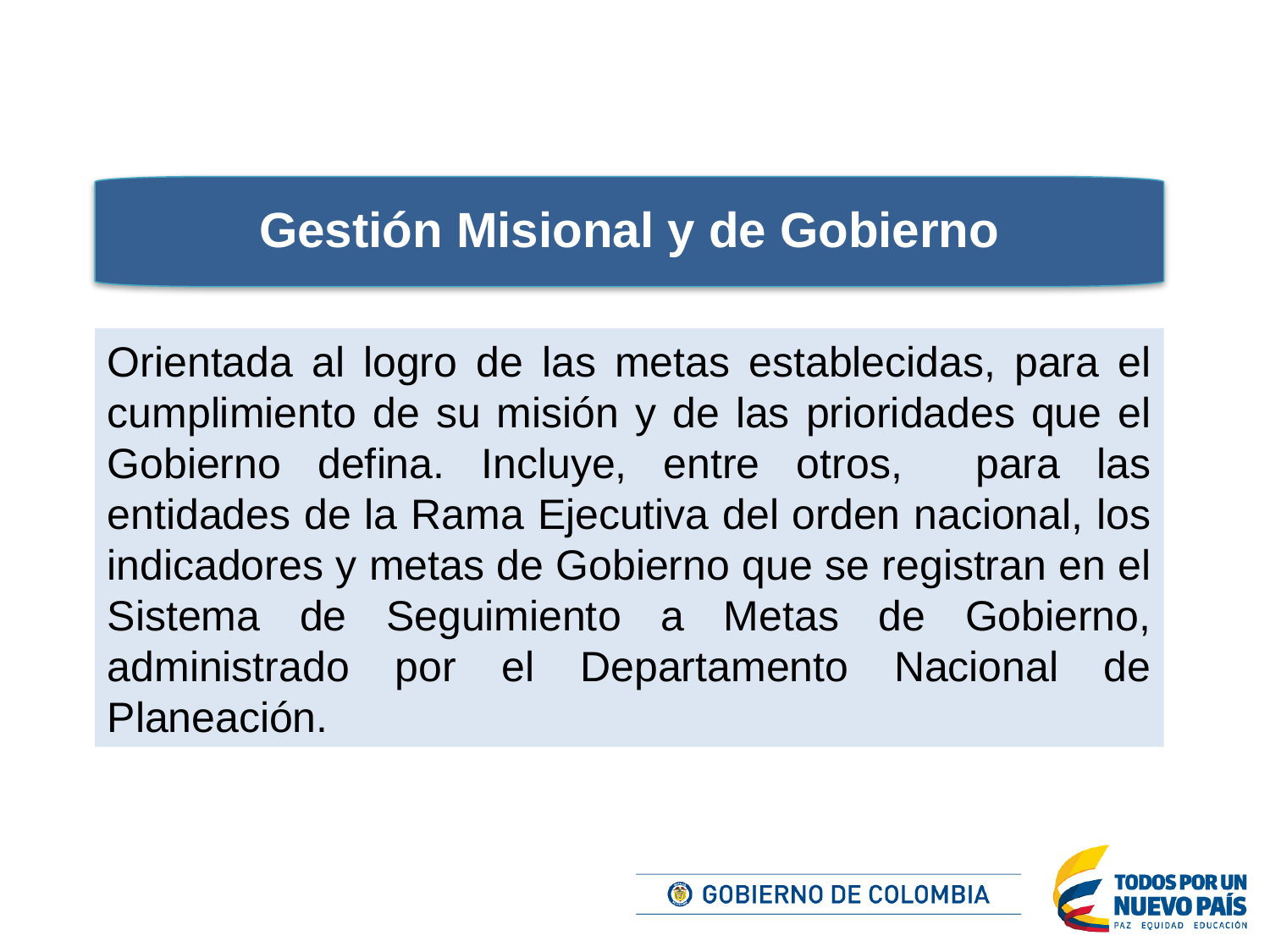

Gestión Misional y de Gobierno
Orientada al logro de las metas establecidas, para el cumplimiento de su misión y de las prioridades que el Gobierno defina. Incluye, entre otros,  para las entidades de la Rama Ejecutiva del orden nacional, los indicadores y metas de Gobierno que se registran en el Sistema de Seguimiento a Metas de Gobierno, administrado por el Departamento Nacional de Planeación.